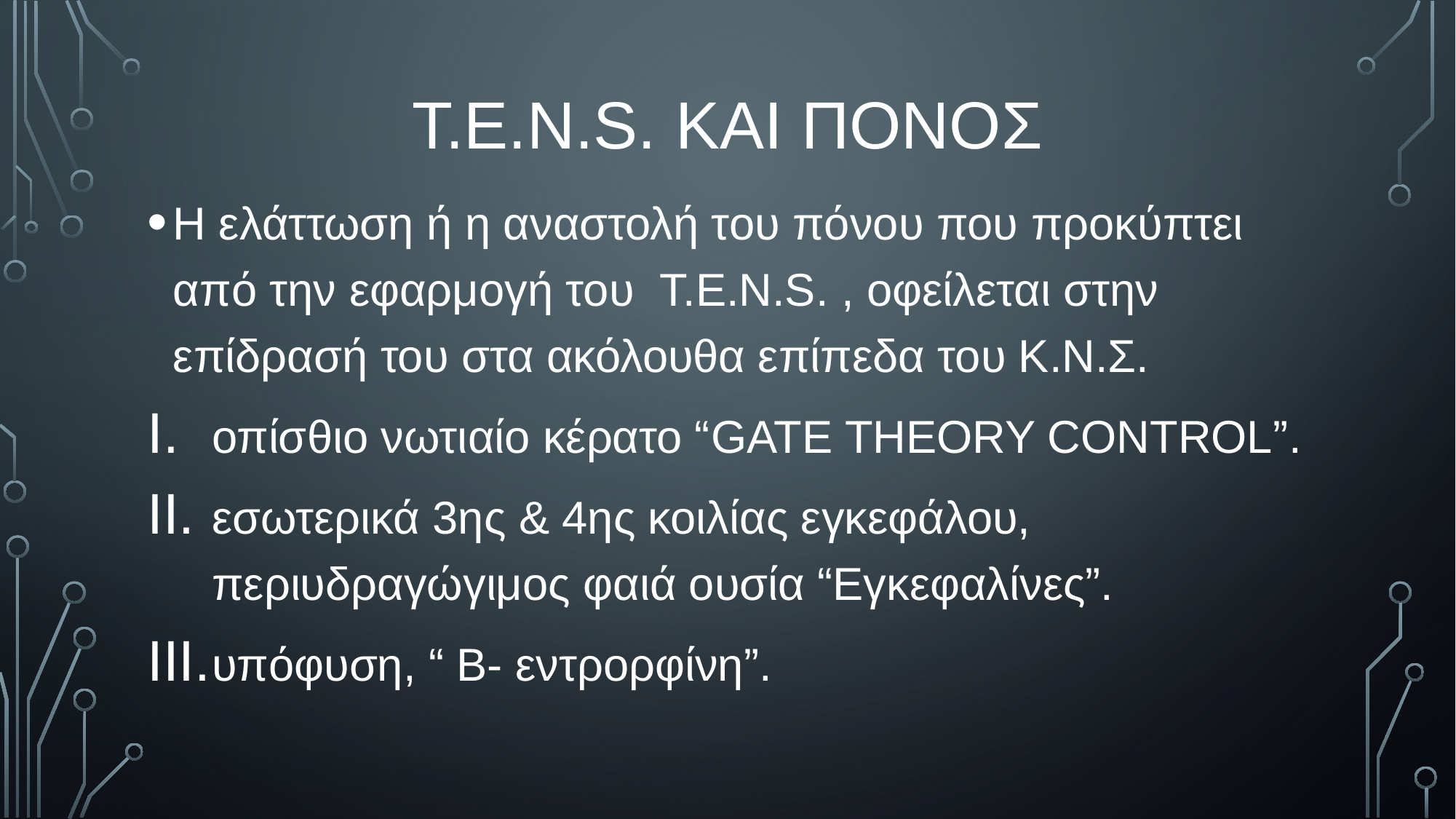

# T.E.N.S. ΚΑΙ ΠΟΝΟΣ
Η ελάττωση ή η αναστολή του πόνου που προκύπτει από την εφαρμογή του  T.E.N.S. , οφείλεται στην επίδρασή του στα ακόλουθα επίπεδα του Κ.Ν.Σ.
οπίσθιο νωτιαίο κέρατο “GATE THEORY CONTROL”.
εσωτερικά 3ης & 4ης κοιλίας εγκεφάλου, περιυδραγώγιμος φαιά ουσία “Εγκεφαλίνες”.
υπόφυση, “ Β- εντρορφίνη”.